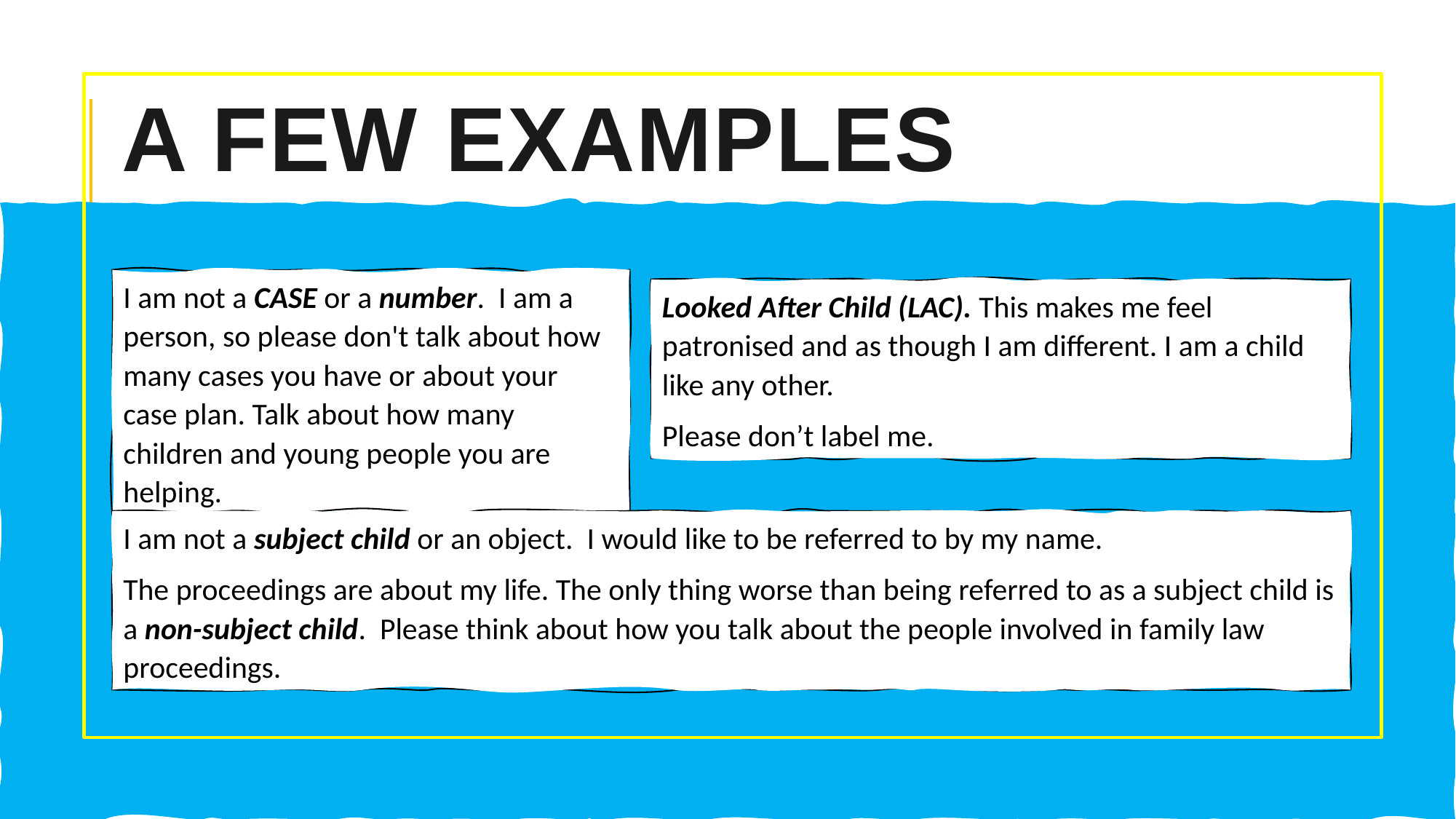

# A FEW EXAMPLES

I am not a CASE or a number.  I am a person, so please don't talk about how many cases you have or about your case plan. Talk about how many children and young people you are helping.
Looked After Child (LAC). This makes me feel patronised and as though I am different. I am a child like any other.
Please don’t label me.
I am not a subject child or an object.  I would like to be referred to by my name.
The proceedings are about my life. The only thing worse than being referred to as a subject child is a non-subject child.  Please think about how you talk about the people involved in family law proceedings.